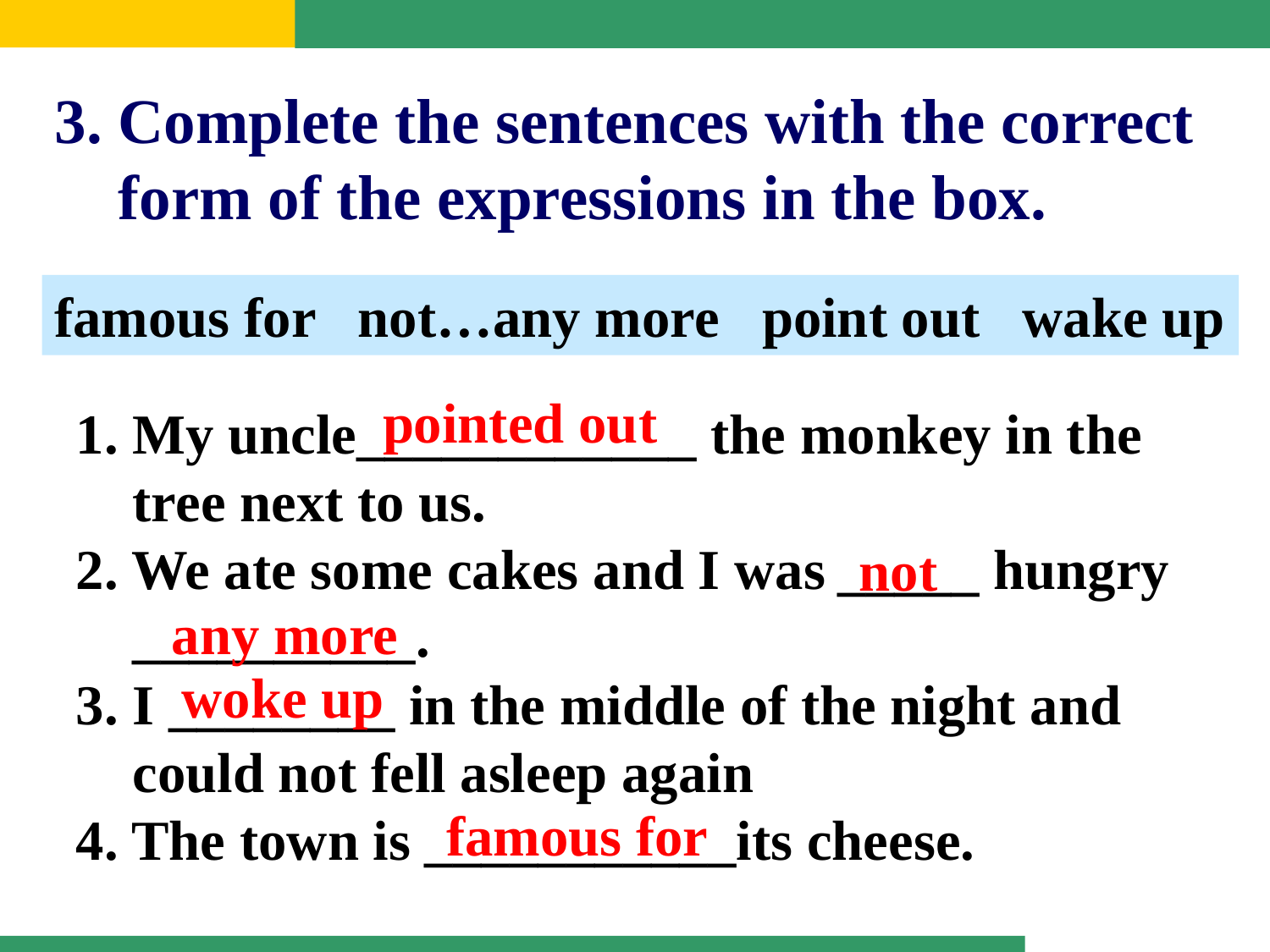

3. Complete the sentences with the correct
    form of the expressions in the box.
famous for   not…any more   point out   wake up
pointed out
1. My uncle____________ the monkey in the
    tree next to us.
2. We ate some cakes and I was	_____ hungry
    __________.
3. I ________ in the middle of the night and
    could not fell asleep again
4. The town is ___________its cheese.
not
any more
woke up
famous for